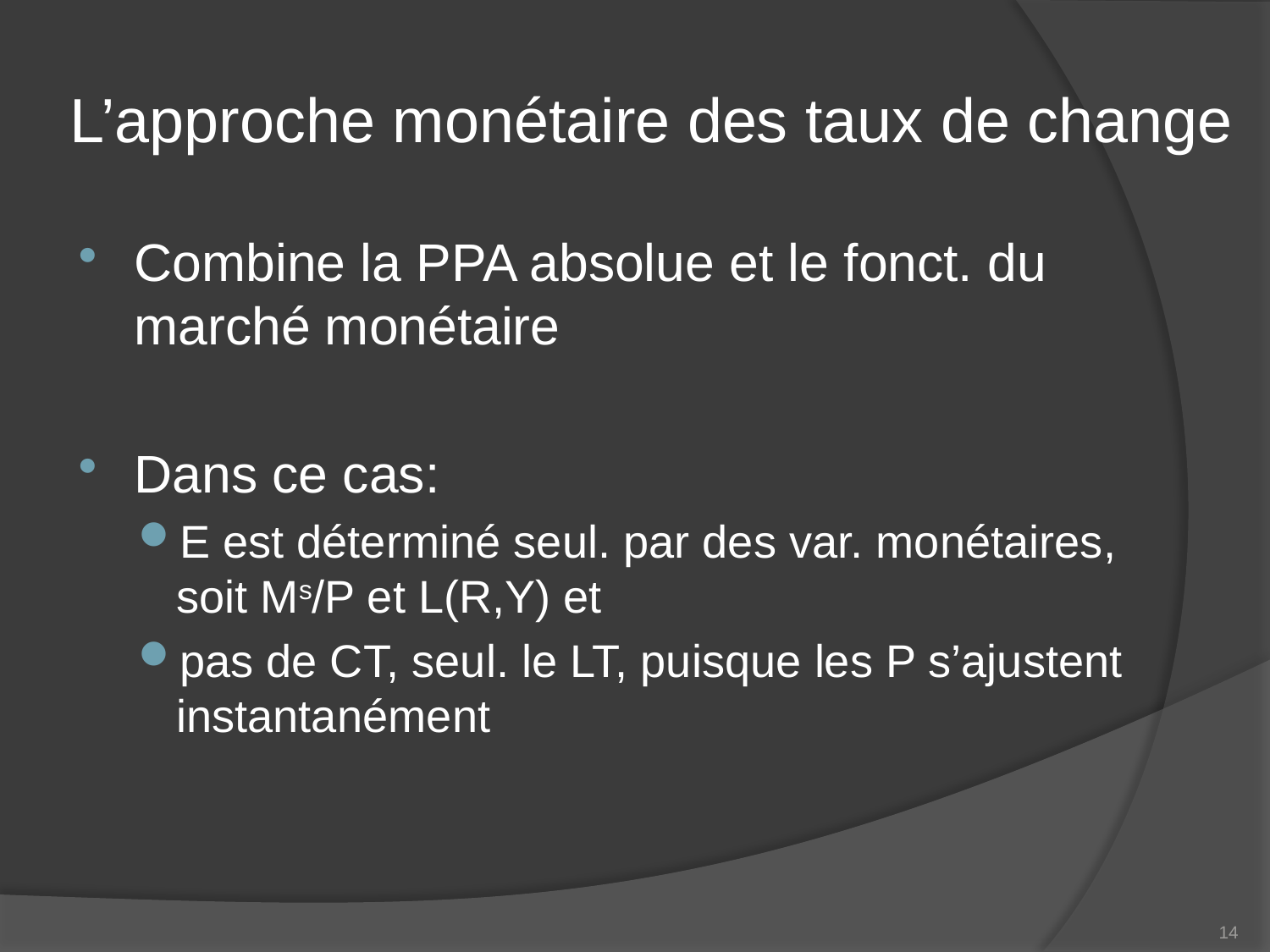

# L’approche monétaire des taux de change
Combine la PPA absolue et le fonct. du marché monétaire

Dans ce cas:
E est déterminé seul. par des var. monétaires, soit Ms/P et L(R,Y) et
pas de CT, seul. le LT, puisque les P s’ajustent instantanément

14